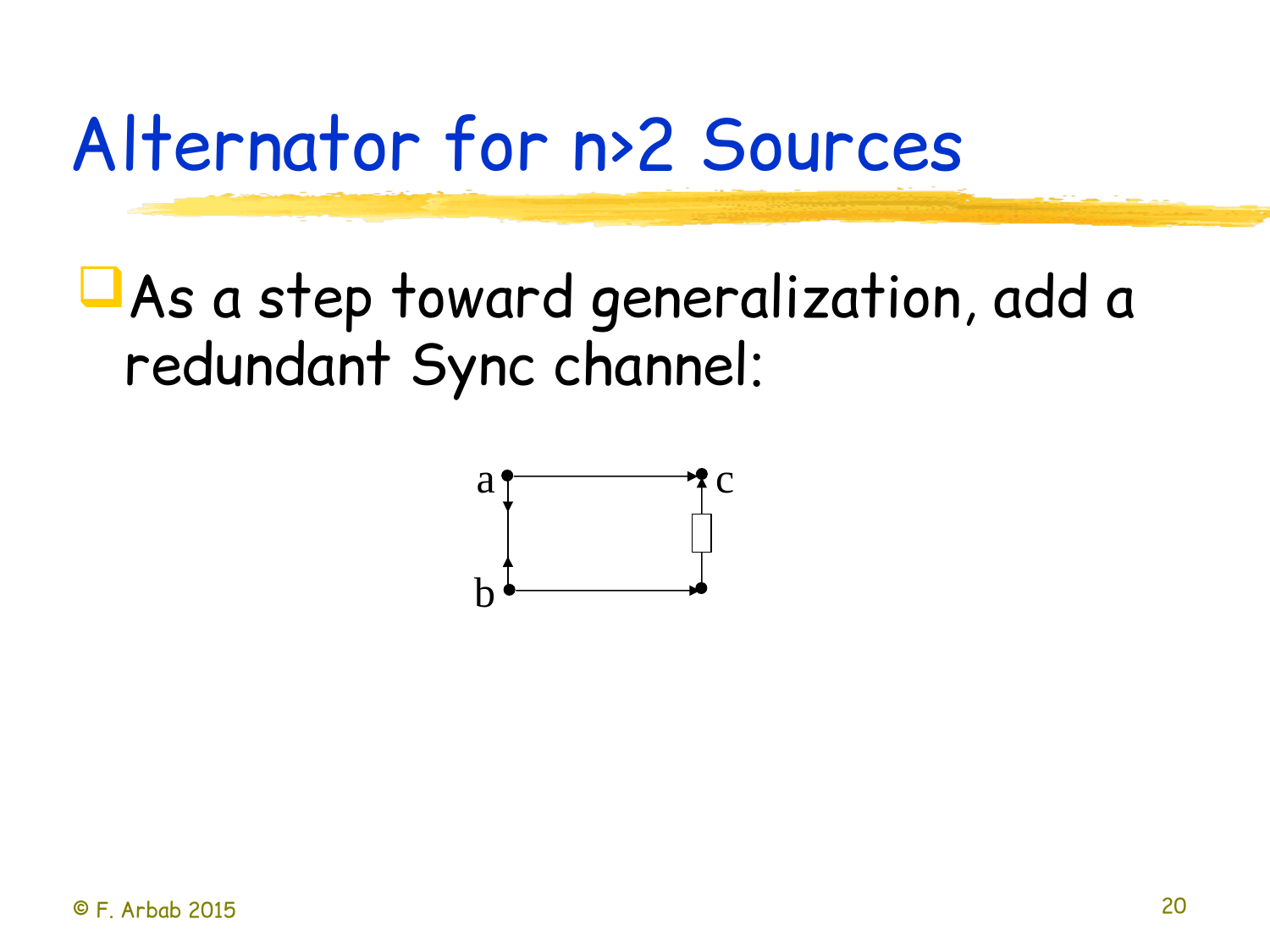

# Alternator for n>2 Sources
As a step toward generalization, add a redundant Sync channel:
a
c

b

© F. Arbab 2015
20